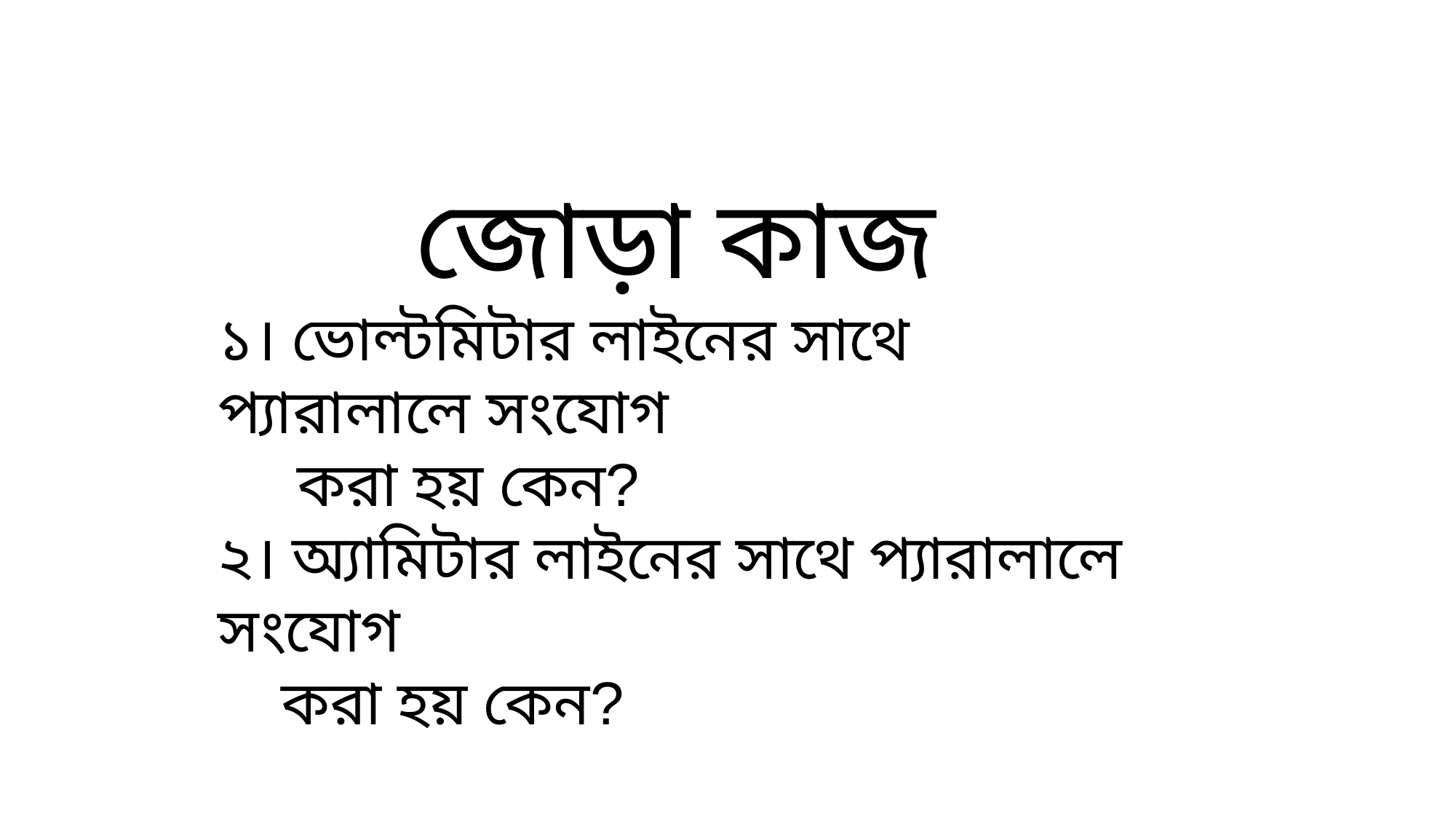

জোড়া কাজ
১। ভোল্টমিটার লাইনের সাথে প্যারালালে সংযোগ
     করা হয় কেন?
২। অ্যামিটার লাইনের সাথে প্যারালালে সংযোগ
    করা হয় কেন?